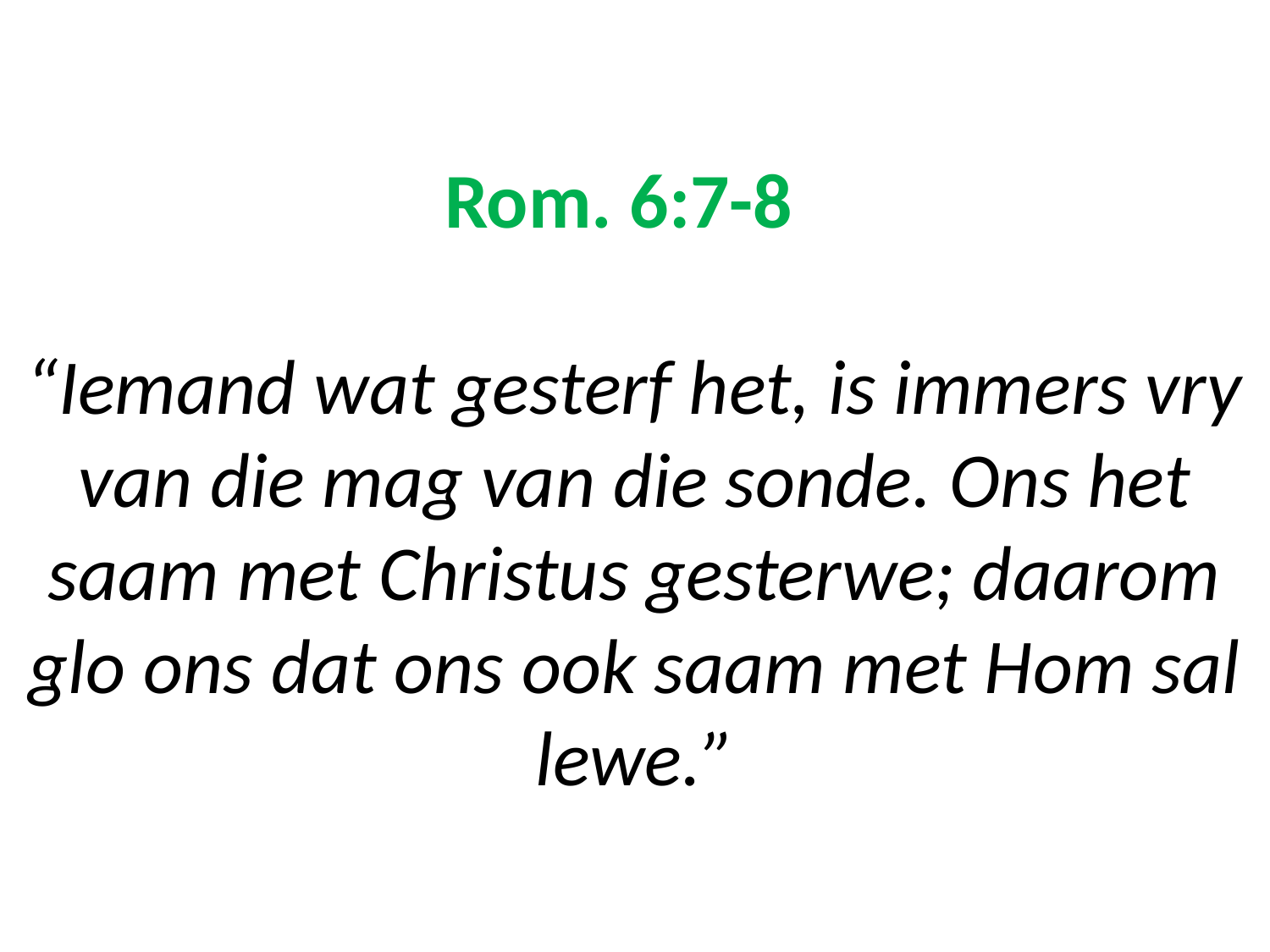

# Rom. 6:7-8 “Iemand wat gesterf het, is immers vry van die mag van die sonde. Ons het saam met Christus gesterwe; daarom glo ons dat ons ook saam met Hom sal lewe.”